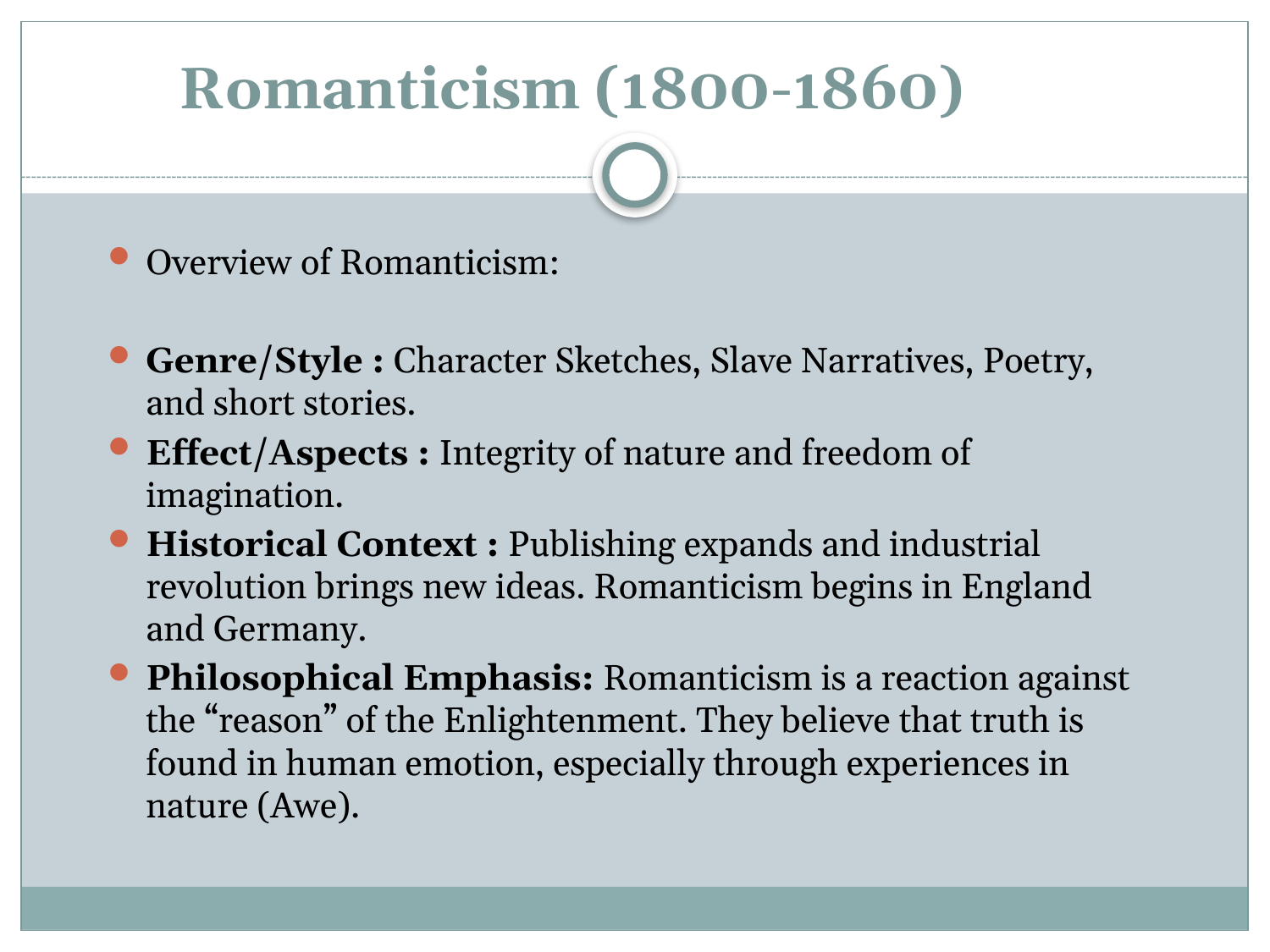

# Romanticism (1800-1860)
Overview of Romanticism:

Genre/Style : Character Sketches, Slave Narratives, Poetry, and short stories.
Effect/Aspects : Integrity of nature and freedom of imagination.
Historical Context : Publishing expands and industrial revolution brings new ideas. Romanticism begins in England and Germany.
Philosophical Emphasis: Romanticism is a reaction against the “reason” of the Enlightenment. They believe that truth is found in human emotion, especially through experiences in nature (Awe).